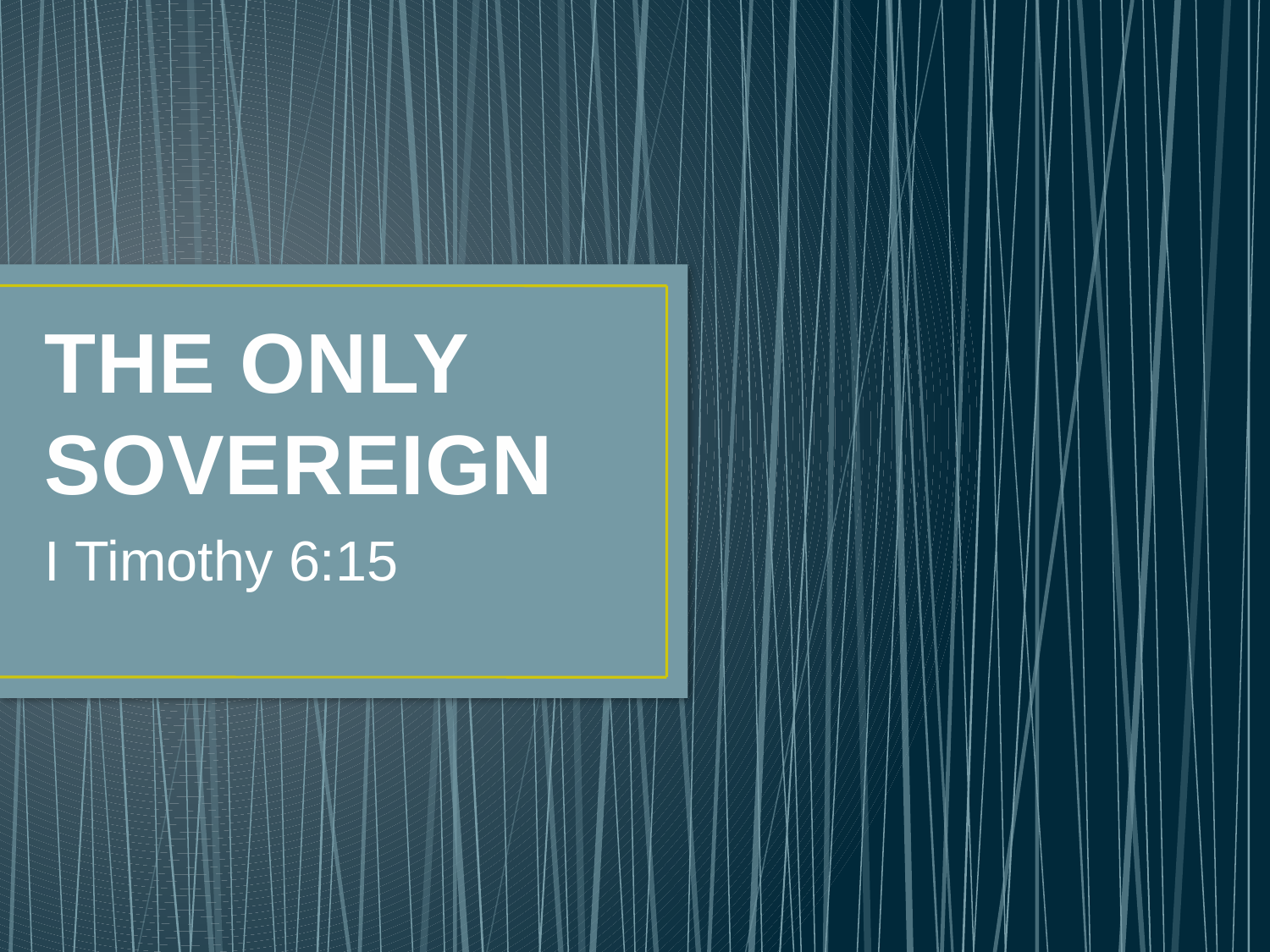

# THE ONLY SOVEREIGN
I Timothy 6:15